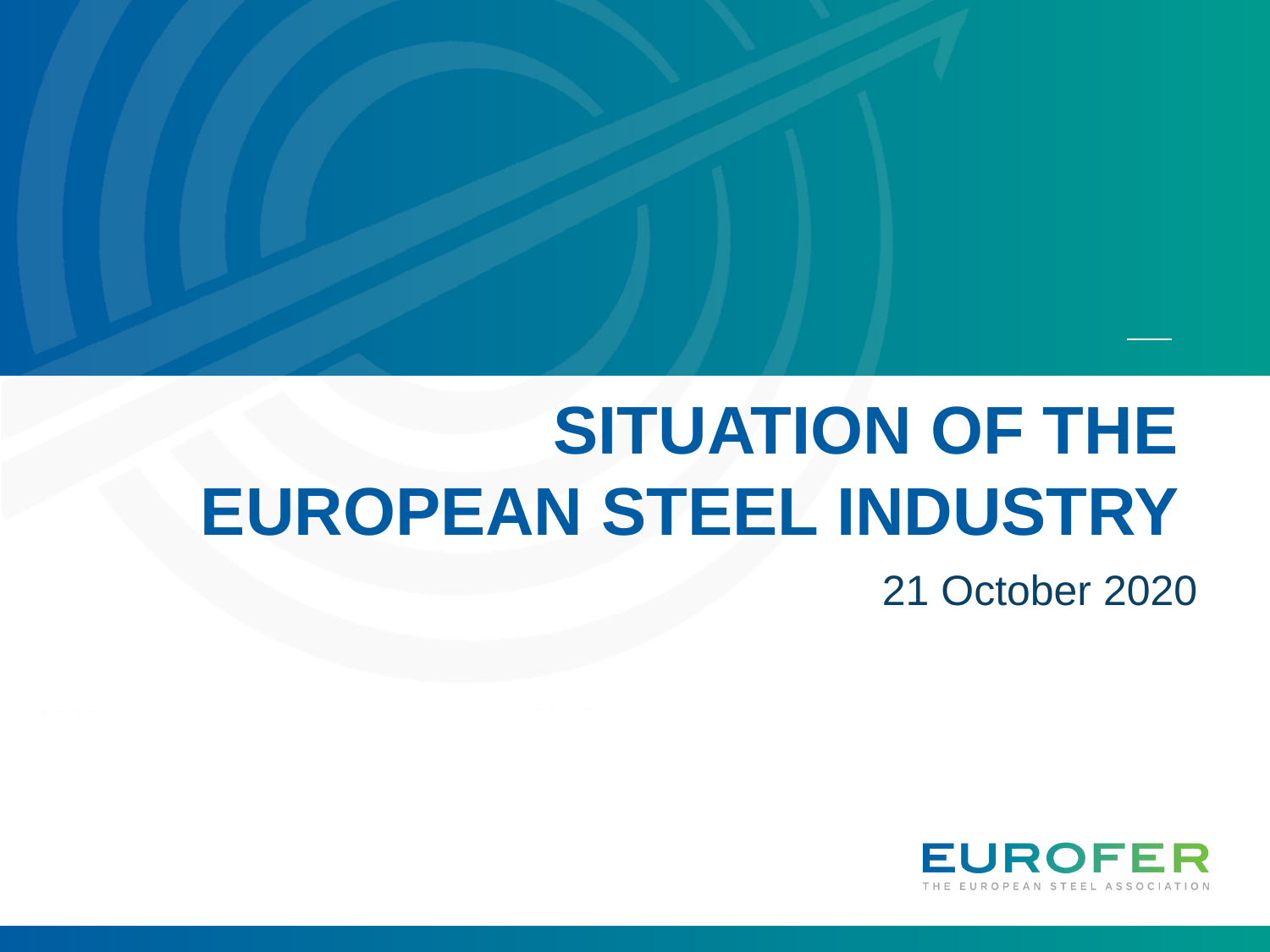

# Situation of the EUropean Steel Industry
21 October 2020